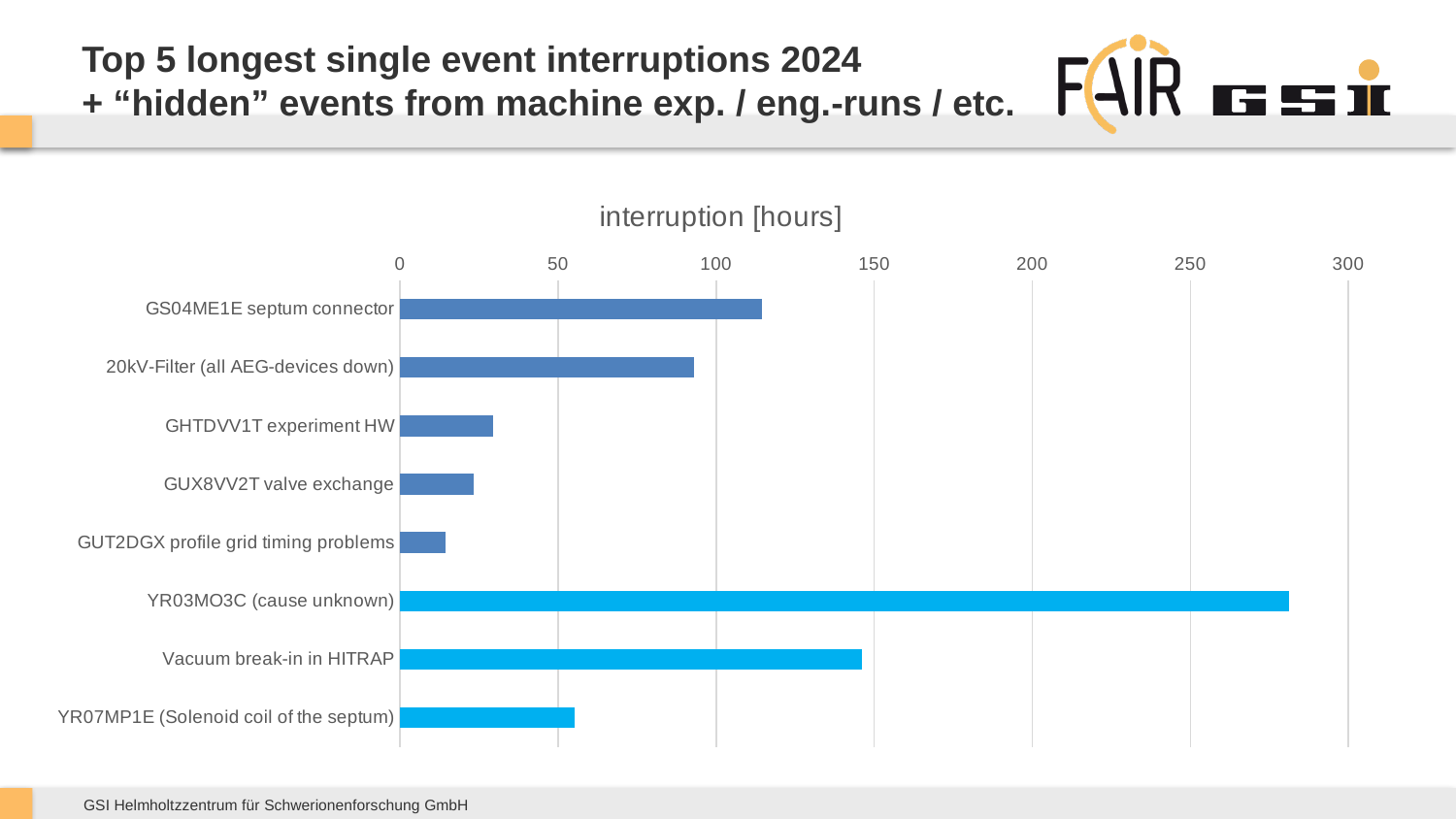

# Top 5 longest single event interruptions 2024 + “hidden” events from machine exp. / eng.-runs / etc.

### Chart:

| Category | interruption [hours] |
|---|---|
| GS04ME1E septum connector | 114.45 |
| 20kV-Filter (all AEG-devices down) | 92.87 |
| GHTDVV1T experiment HW | 29.48 |
| GUX8VV2T valve exchange | 23.17 |
| GUT2DGX profile grid timing problems | 14.43 |
| YR03MO3C (cause unknown) | 281.33 |
| Vacuum break-in in HITRAP | 146.17 |
| YR07MP1E (Solenoid coil of the septum) | 55.18 |